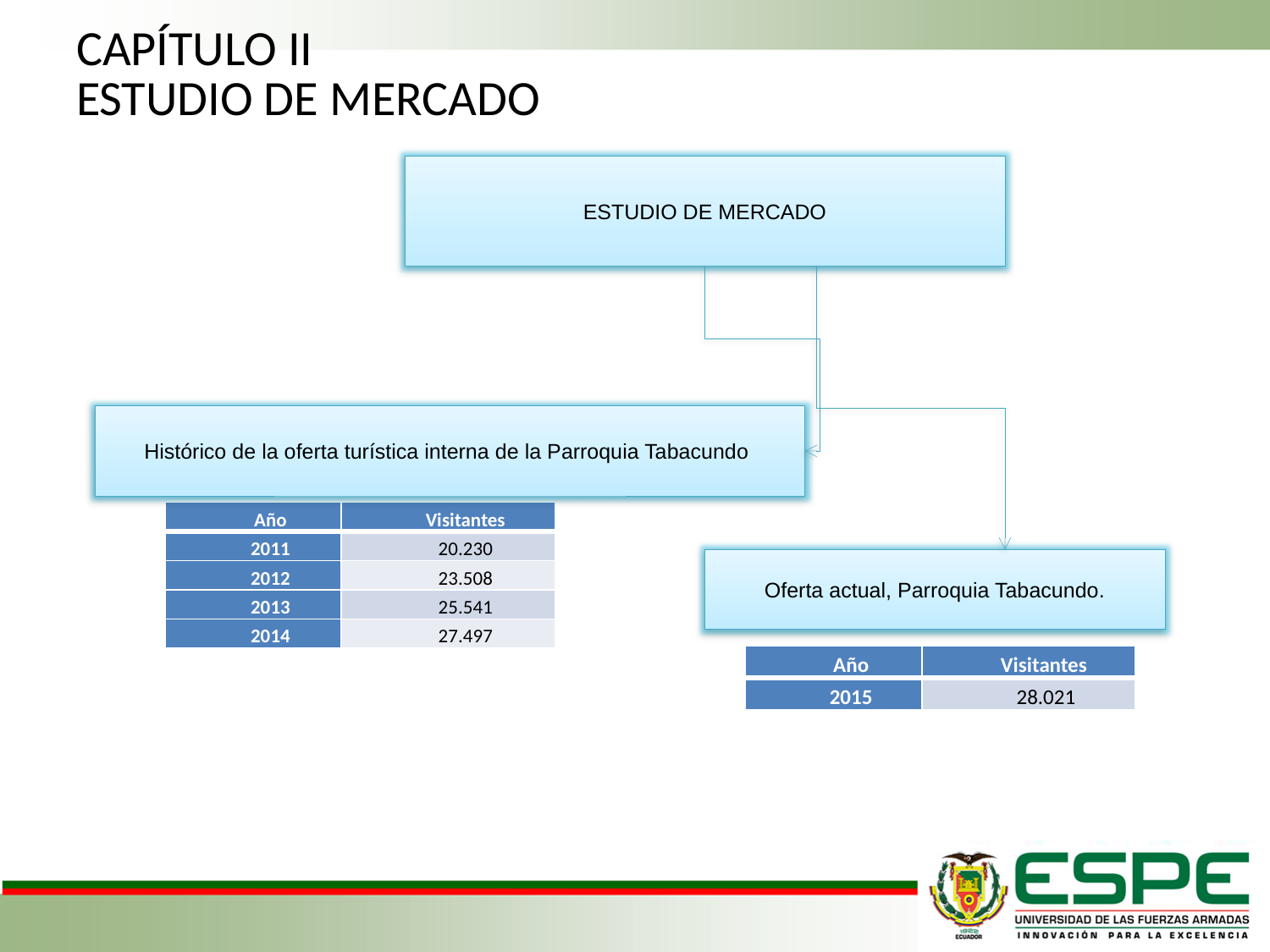

# CAPÍTULO II ESTUDIO DE MERCADO
ESTUDIO DE MERCADO
Histórico de la oferta turística interna de la Parroquia Tabacundo
| Año | Visitantes |
| --- | --- |
| 2011 | 20.230 |
| 2012 | 23.508 |
| 2013 | 25.541 |
| 2014 | 27.497 |
Oferta actual, Parroquia Tabacundo.
| Año | Visitantes |
| --- | --- |
| 2015 | 28.021 |